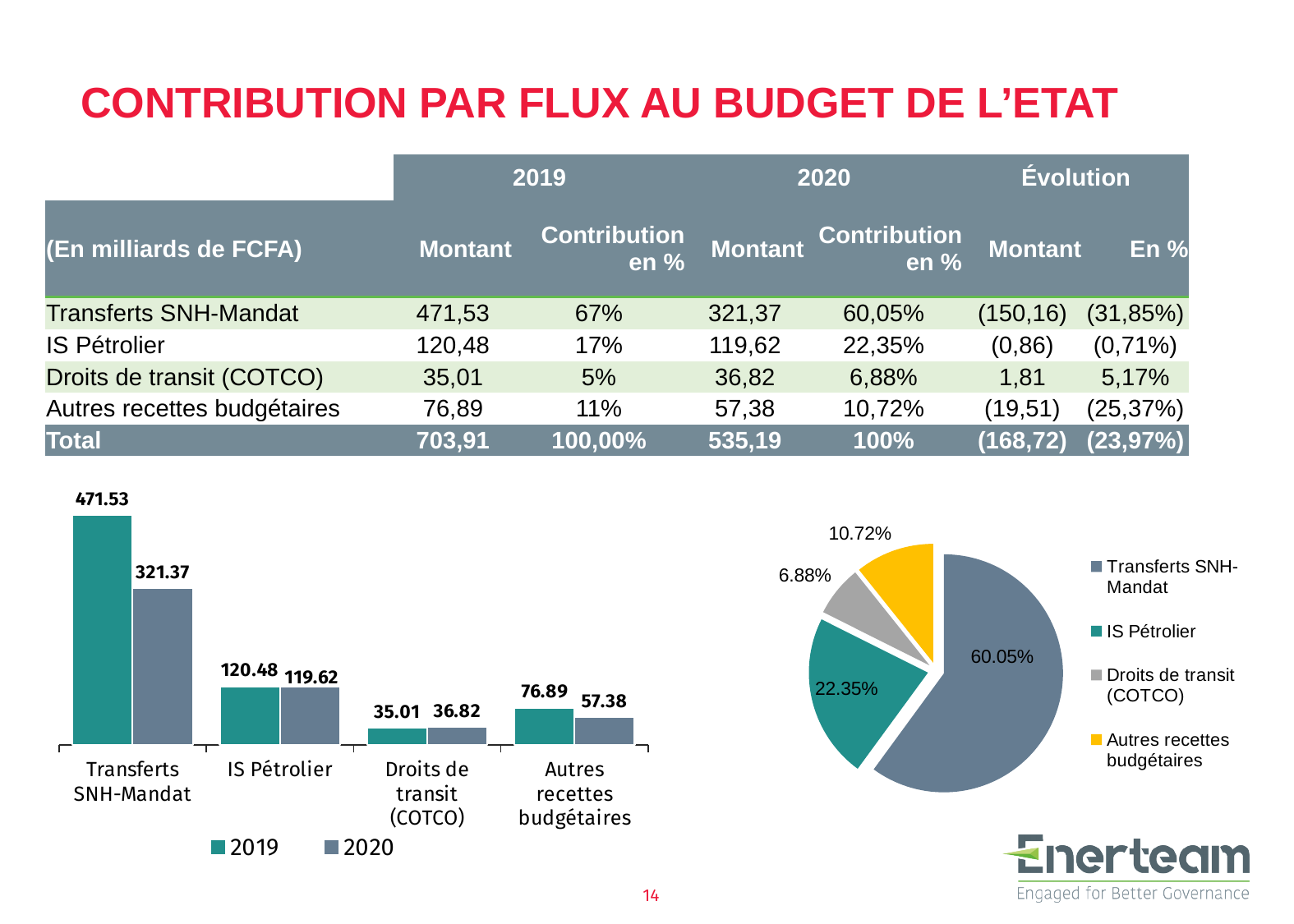

# CONTRIBUTION PAR FLUX AU BUDGET DE L’ETAT
|  | 2019 |  | 2020 |  | Évolution |  |
| --- | --- | --- | --- | --- | --- | --- |
| (En milliards de FCFA) | Montant | Contribution en % | Montant | Contribution en % | Montant | En % |
| Transferts SNH-Mandat | 471,53 | 67% | 321,37 | 60,05% | (150,16) | (31,85%) |
| IS Pétrolier | 120,48 | 17% | 119,62 | 22,35% | (0,86) | (0,71%) |
| Droits de transit (COTCO) | 35,01 | 5% | 36,82 | 6,88% | 1,81 | 5,17% |
| Autres recettes budgétaires | 76,89 | 11% | 57,38 | 10,72% | (19,51) | (25,37%) |
| Total | 703,91 | 100,00% | 535,19 | 100% | (168,72) | (23,97%) |

### Chart

| Category | 2019 | 2020 |
|---|---|---|
| Transferts SNH-Mandat | 471.53 | 321.37 |
| IS Pétrolier | 120.48 | 119.62 |
| Droits de transit (COTCO) | 35.01 | 36.82 |
| Autres recettes budgétaires | 76.89 | 57.38 |

### Chart

| Category | % |
|---|---|
| Transferts SNH-Mandat | 0.600478334796988 |
| IS Pétrolier | 0.2235094078738392 |
| Droits de transit (COTCO) | 0.06879799697303761 |
| Autres recettes budgétaires | 0.1072142603561352 |
14